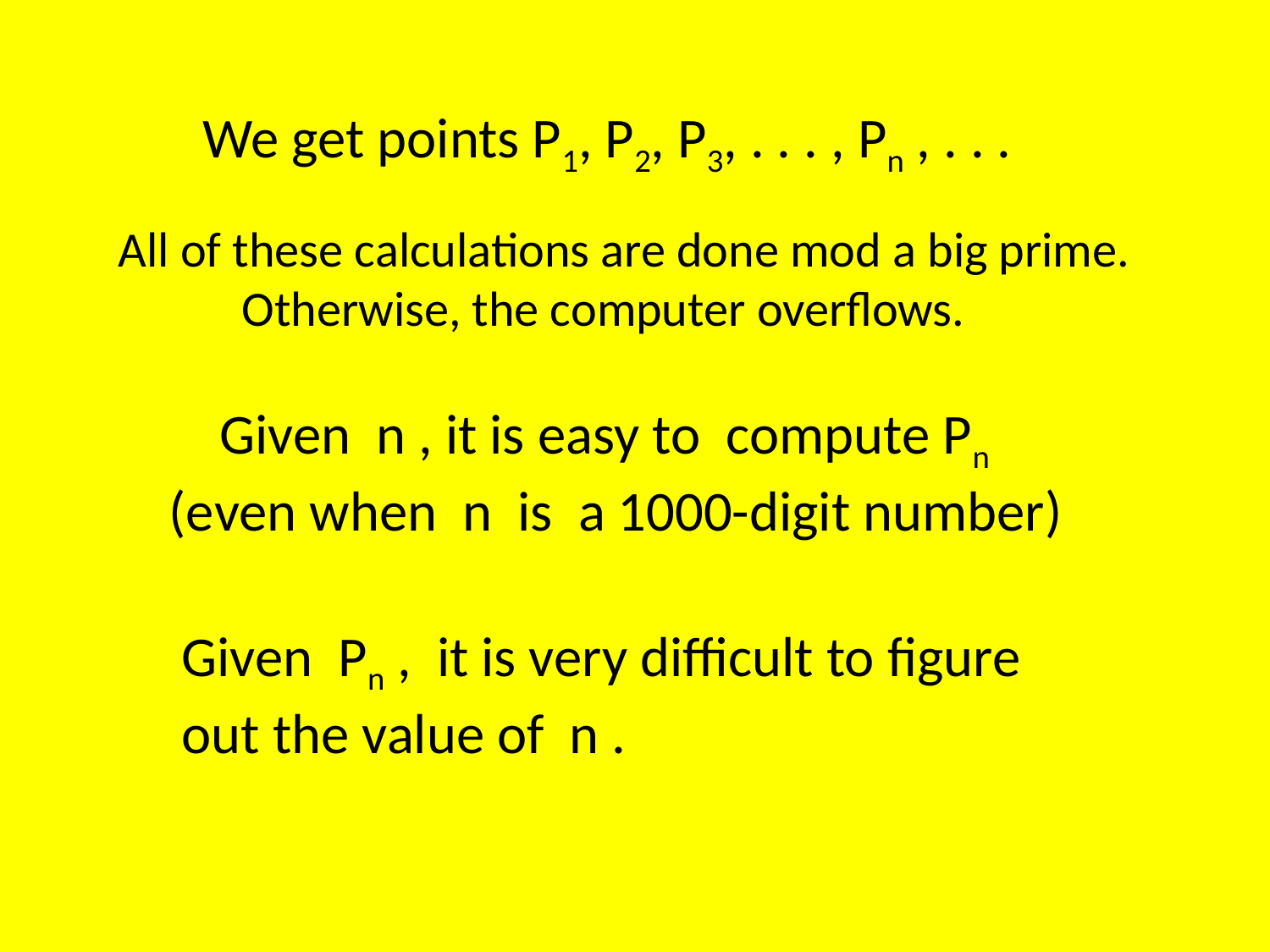

We get points P1, P2, P3, . . . , Pn , . . .
All of these calculations are done mod a big prime.
           Otherwise, the computer overflows.
        Given  n , it is easy to  compute Pn
    (even when  n  is  a 1000-digit number)
Given  Pn ,  it is very difficult to figure
out the value of  n .